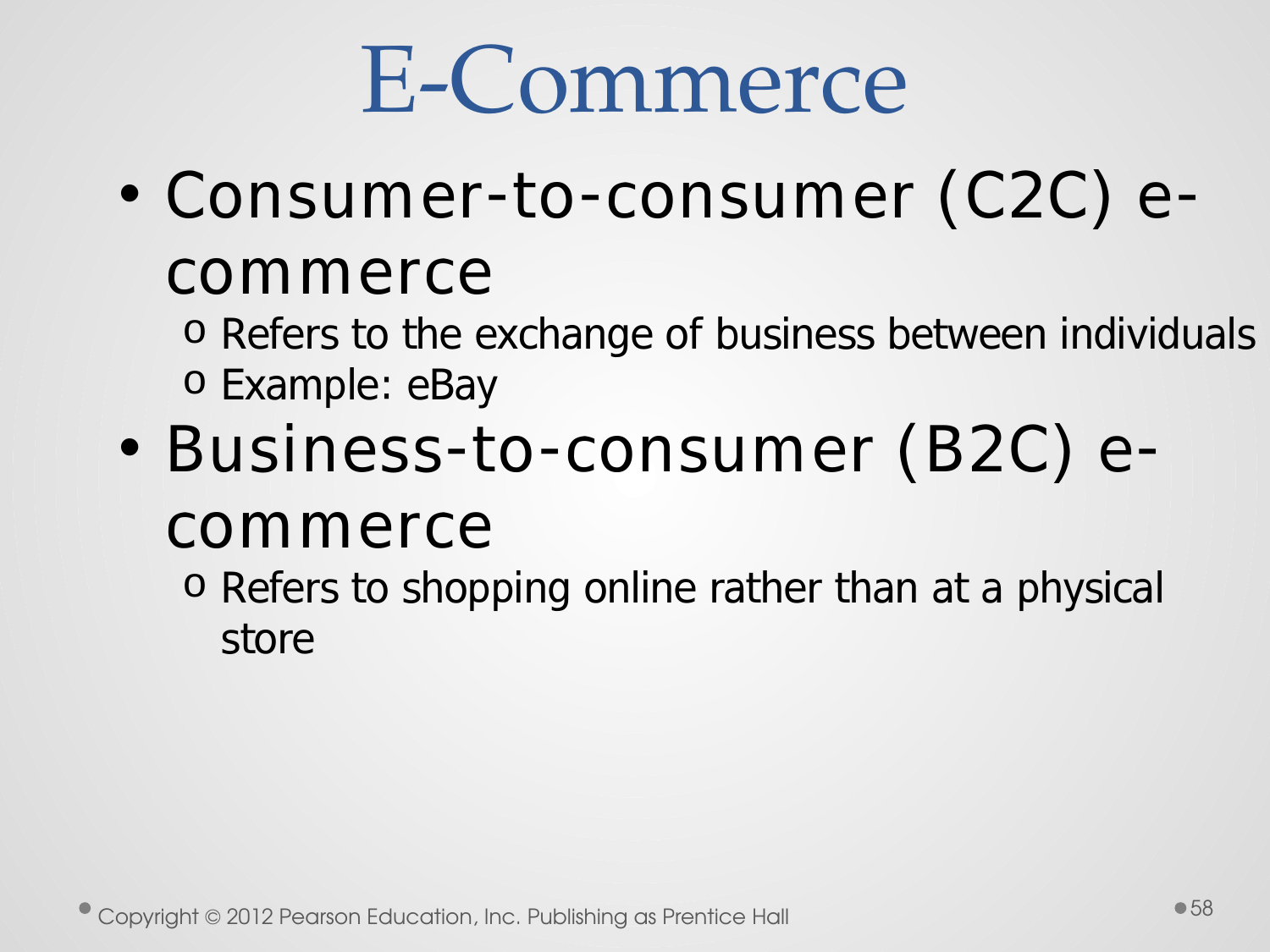

# E-Commerce
Consumer-to-consumer (C2C) e-commerce
Refers to the exchange of business between individuals
Example: eBay
Business-to-consumer (B2C) e-commerce
Refers to shopping online rather than at a physical store
58
Copyright © 2012 Pearson Education, Inc. Publishing as Prentice Hall